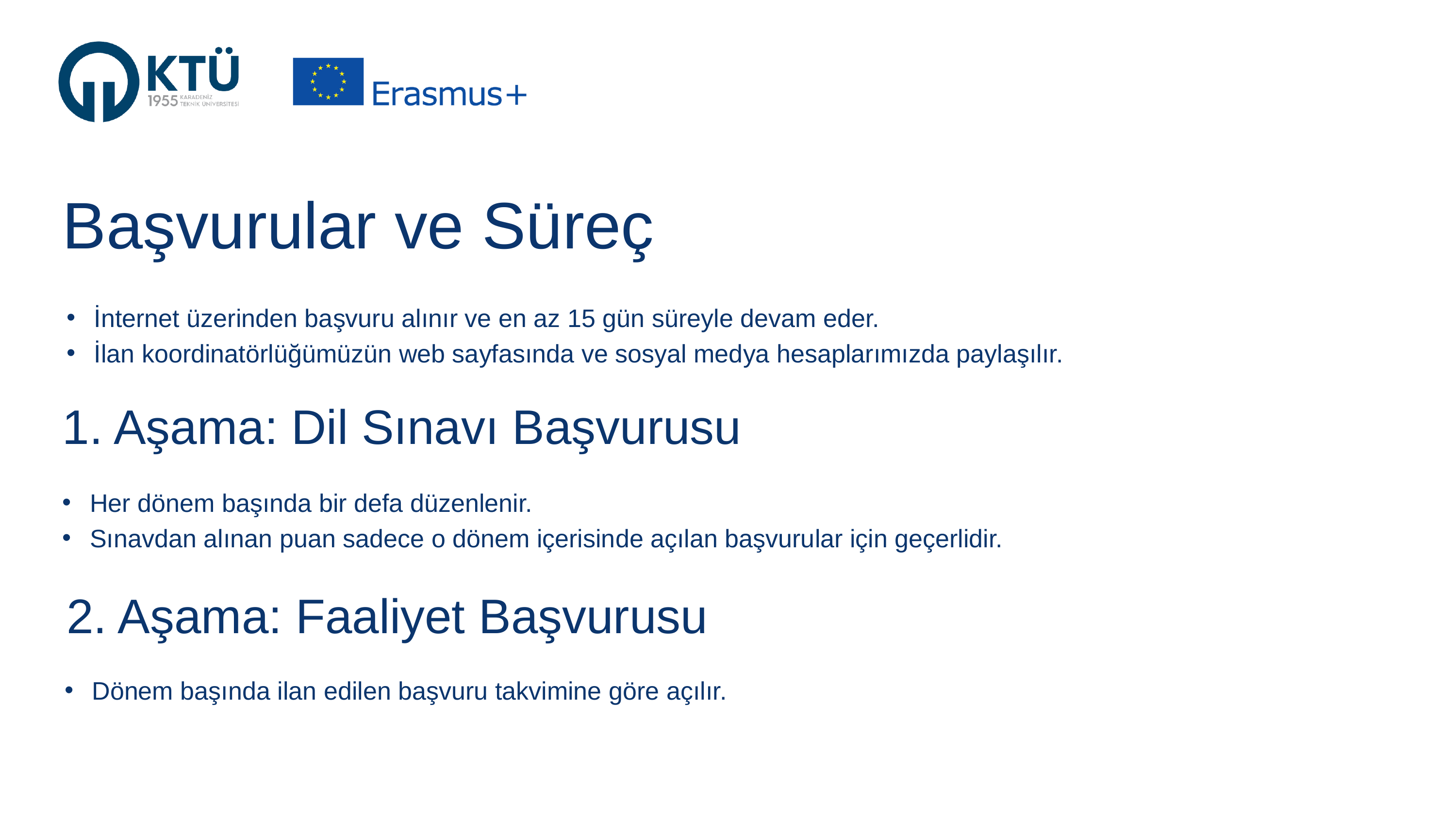

Başvurular ve Süreç
İnternet üzerinden başvuru alınır ve en az 15 gün süreyle devam eder.
İlan koordinatörlüğümüzün web sayfasında ve sosyal medya hesaplarımızda paylaşılır.

1. Aşama: Dil Sınavı Başvurusu
Her dönem başında bir defa düzenlenir.
Sınavdan alınan puan sadece o dönem içerisinde açılan başvurular için geçerlidir.
2. Aşama: Faaliyet Başvurusu
Dönem başında ilan edilen başvuru takvimine göre açılır.